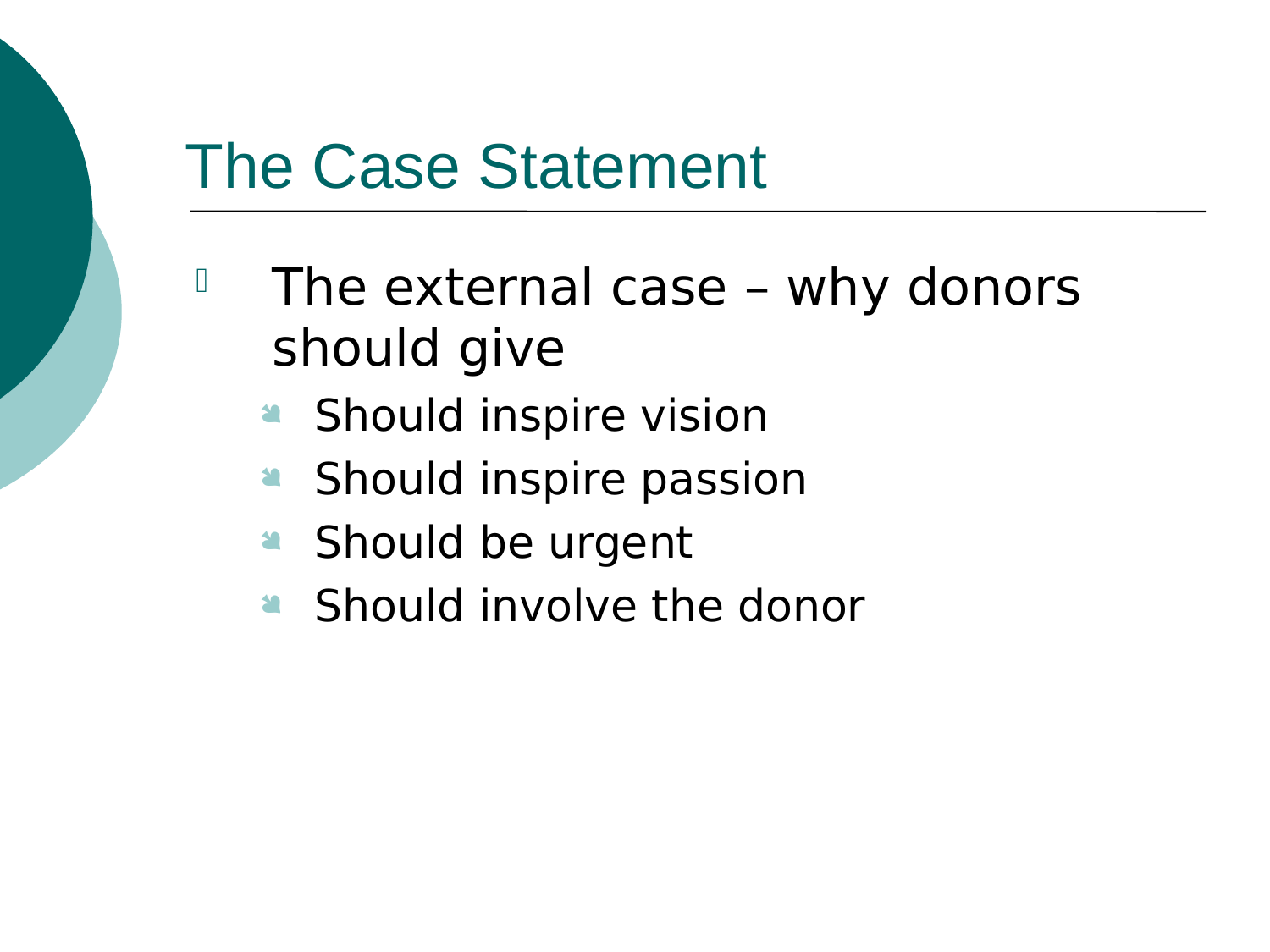

# The Case Statement

The external case – why donors should give
Should inspire vision
Should inspire passion
Should be urgent
Should involve the donor